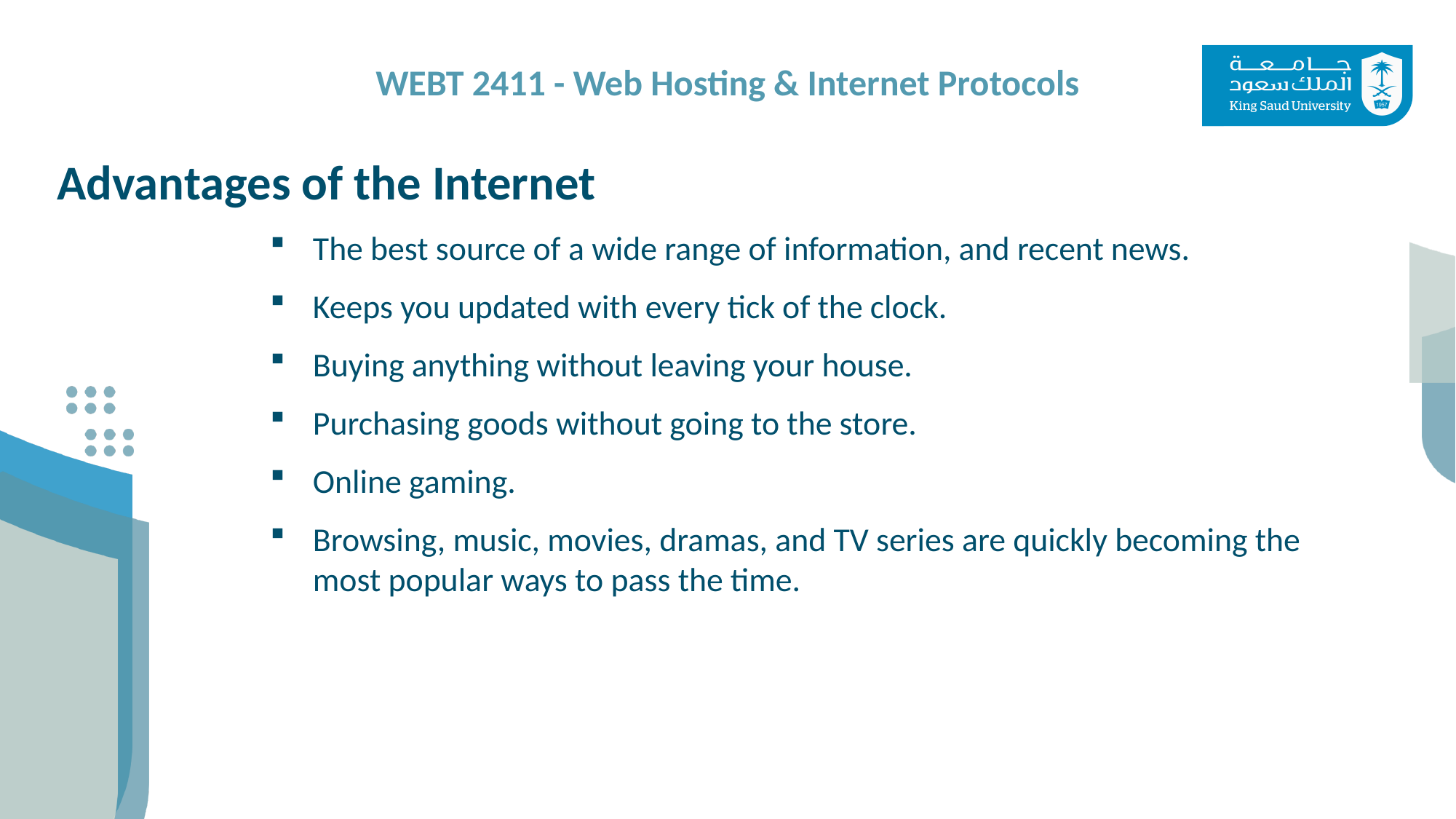

Advantages of the Internet
The best source of a wide range of information, and recent news.
Keeps you updated with every tick of the clock.
Buying anything without leaving your house.
Purchasing goods without going to the store.
Online gaming.
Browsing, music, movies, dramas, and TV series are quickly becoming the most popular ways to pass the time.